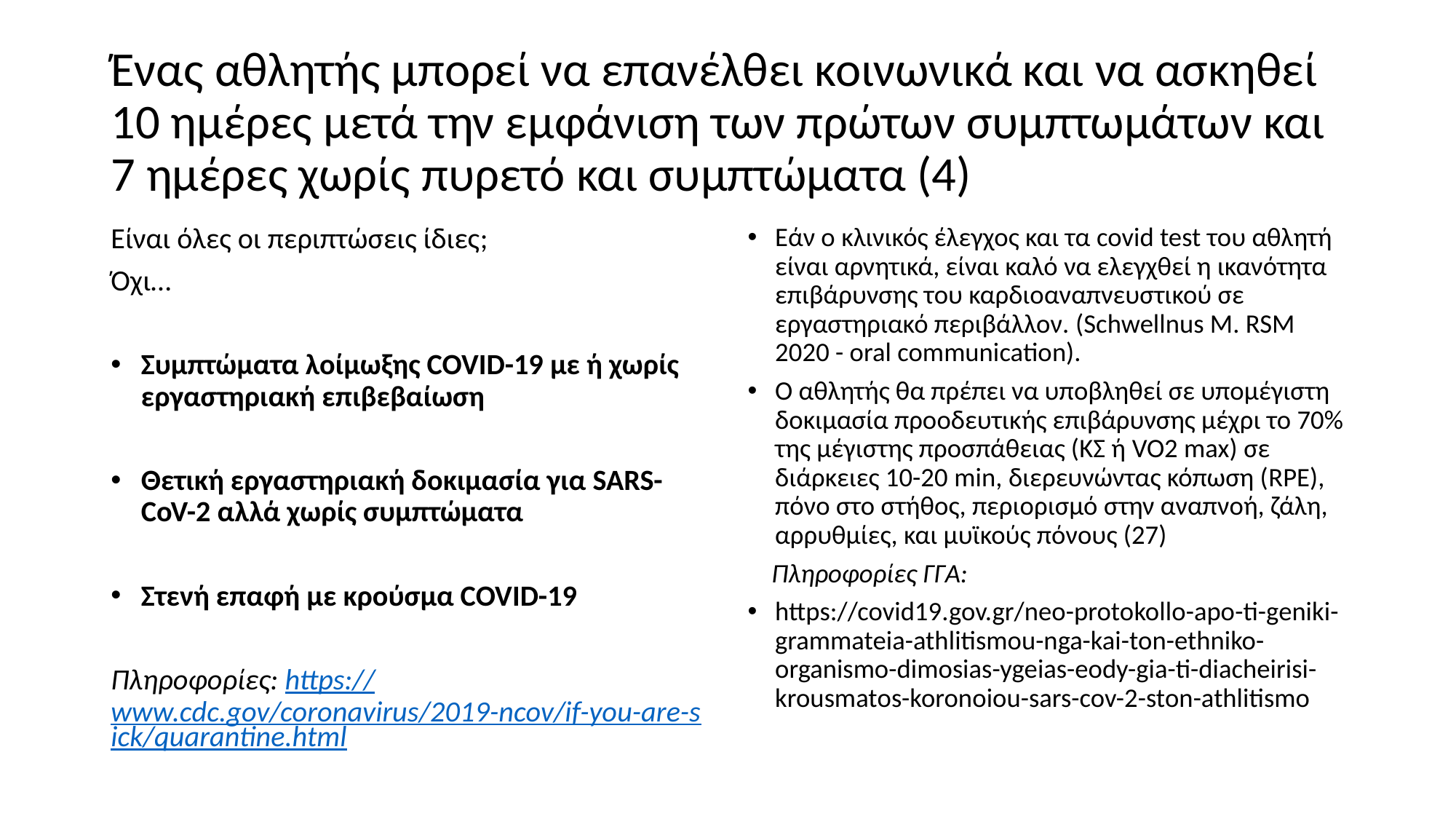

# Ένας αθλητής μπορεί να επανέλθει κοινωνικά και να ασκηθεί 10 ημέρες μετά την εμφάνιση των πρώτων συμπτωμάτων και 7 ημέρες χωρίς πυρετό και συμπτώματα (4)
Είναι όλες οι περιπτώσεις ίδιες;
Όχι…

Συμπτώματα λοίμωξης COVID-19 με ή χωρίς εργαστηριακή επιβεβαίωση

Θετική εργαστηριακή δοκιμασία για SARS-CoV-2 αλλά χωρίς συμπτώματα

Στενή επαφή με κρούσμα COVID-19

Πληροφορίες: https://www.cdc.gov/coronavirus/2019-ncov/if-you-are-sick/quarantine.html

Εάν ο κλινικός έλεγχος και τα covid test του αθλητή είναι αρνητικά, είναι καλό να ελεγχθεί η ικανότητα επιβάρυνσης του καρδιοαναπνευστικού σε εργαστηριακό περιβάλλον. (Schwellnus M. RSM 2020 - oral communication).
Ο αθλητής θα πρέπει να υποβληθεί σε υπομέγιστη δοκιμασία προοδευτικής επιβάρυνσης μέχρι το 70% της μέγιστης προσπάθειας (ΚΣ ή VO2 max) σε διάρκειες 10-20 min, διερευνώντας κόπωση (RPE), πόνο στο στήθος, περιορισμό στην αναπνοή, ζάλη, αρρυθμίες, και μυϊκούς πόνους (27)
    Πληροφορίες ΓΓΑ:
https://covid19.gov.gr/neo-protokollo-apo-ti-geniki-grammateia-athlitismou-nga-kai-ton-ethniko-organismo-dimosias-ygeias-eody-gia-ti-diacheirisi-krousmatos-koronoiou-sars-cov-2-ston-athlitismo